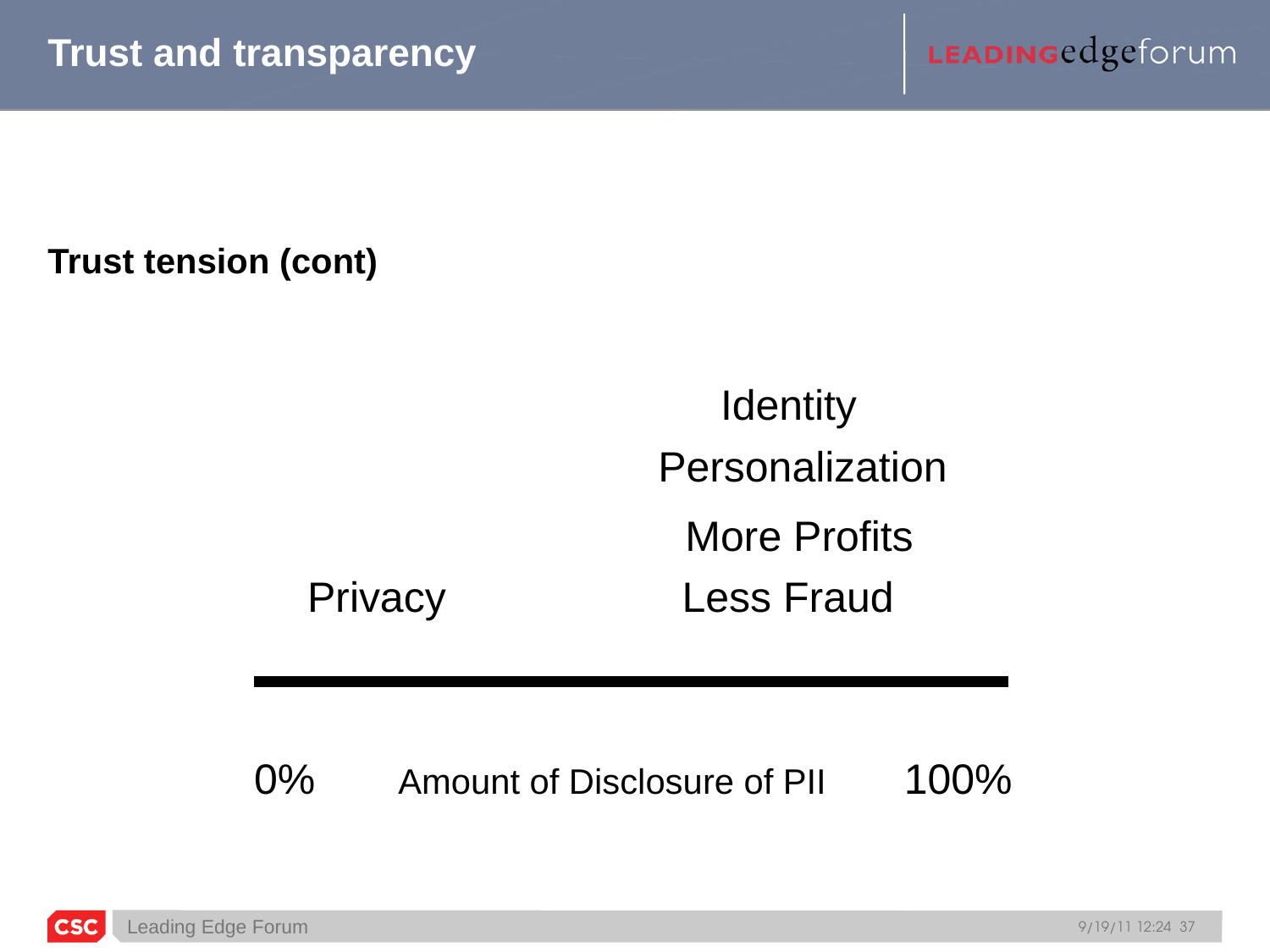

# Trust and transparency
Trust tension (cont)
Identity
Personalization
  More Profits
          Privacy                    Less Fraud
0%       Amount of Disclosure of PII        100%